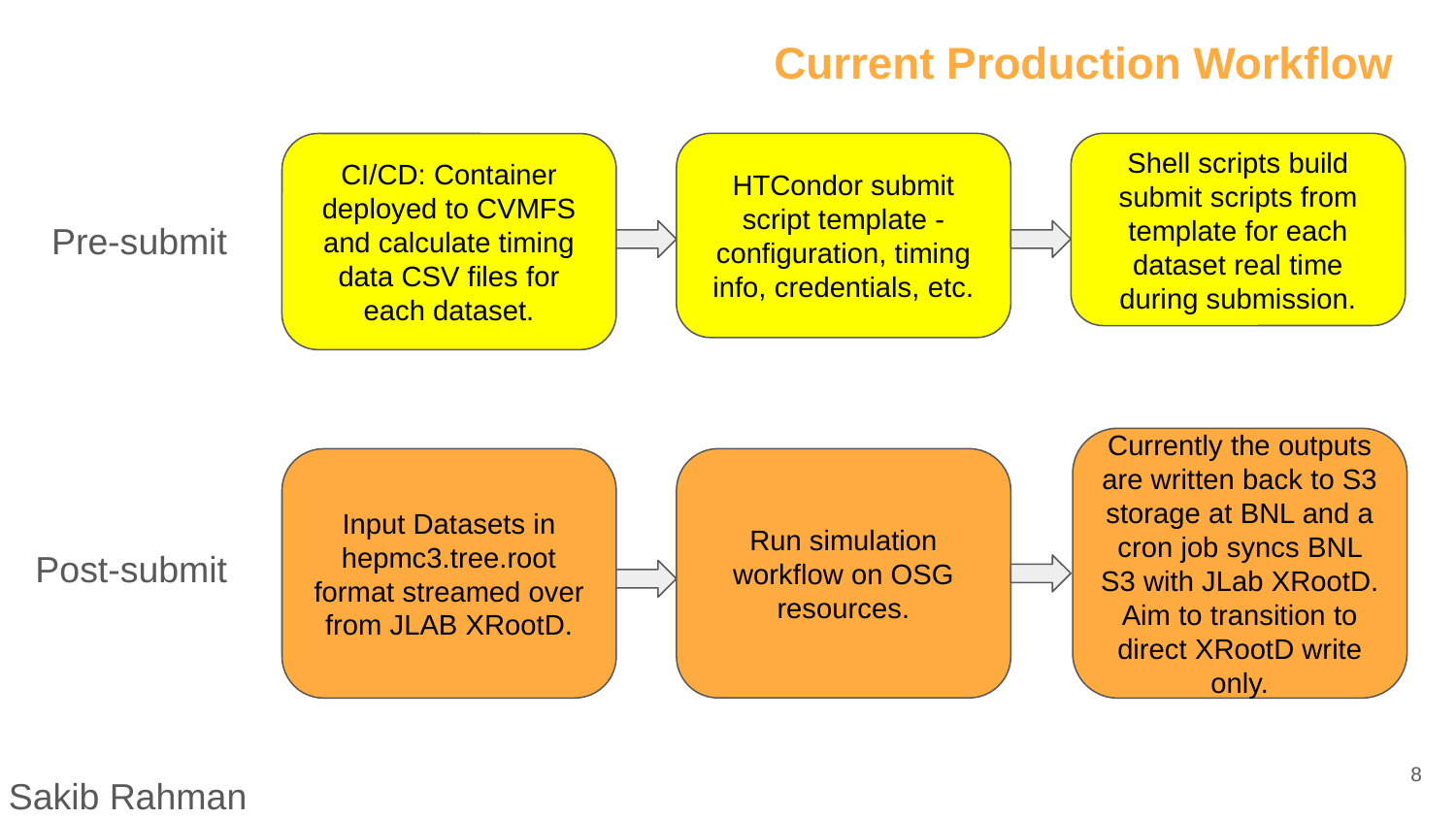

# Current Production Workflow
HTCondor submit script template - configuration, timing info, credentials, etc.
Shell scripts build submit scripts from template for each dataset real time during submission.
CI/CD: Container deployed to CVMFS and calculate timing data CSV files for each dataset.
Pre-submit

Currently the outputs are written back to S3 storage at BNL and a cron job syncs BNL S3 with JLab XRootD. Aim to transition to direct XRootD write only.
Run simulation workflow on OSG resources.
Input Datasets in hepmc3.tree.root format streamed over from JLAB XRootD.
Post-submit

8
Sakib Rahman